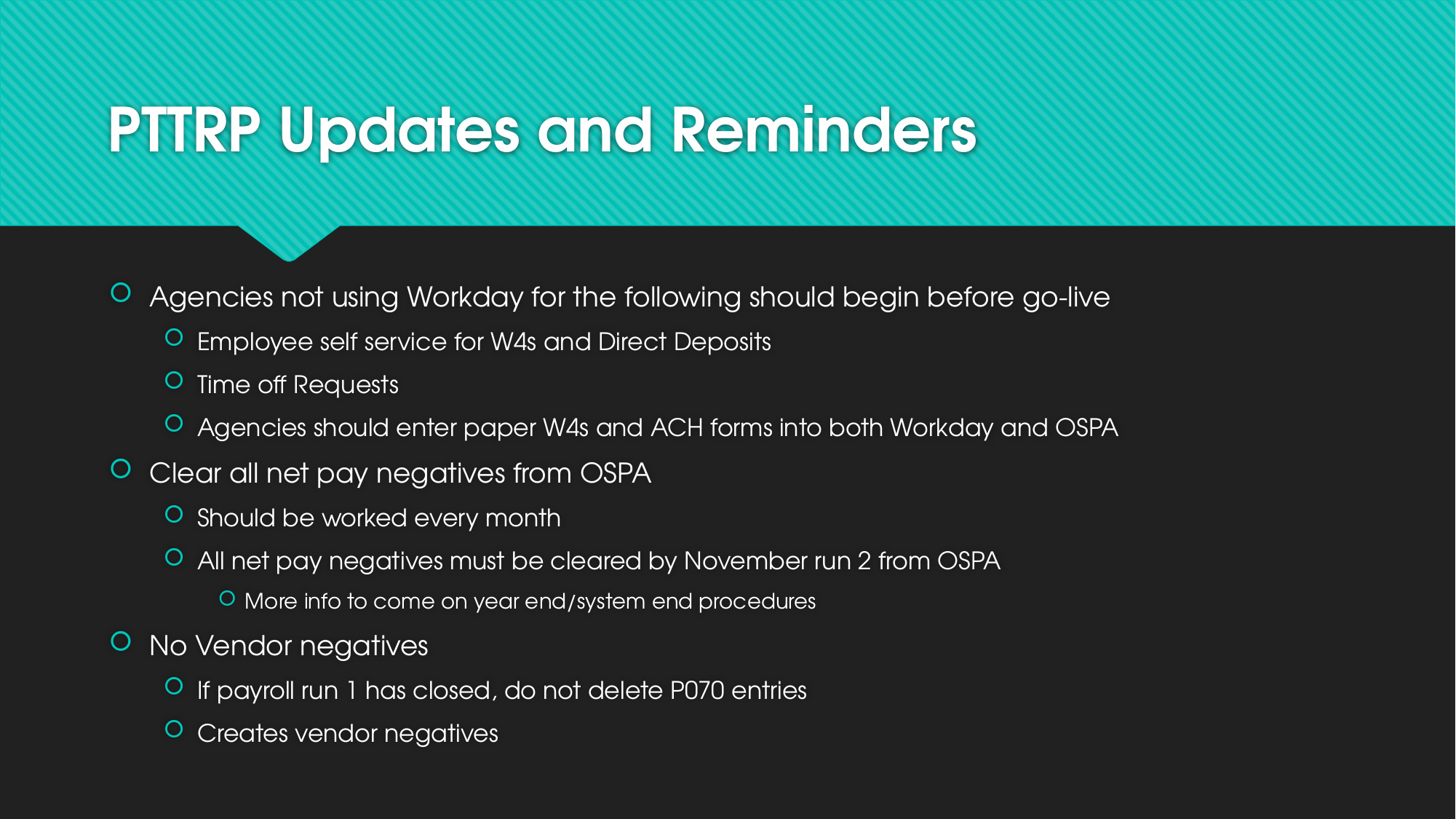

# PTTRP Updates and Reminders
Agencies not using Workday for the following should begin before go-live
Employee self service for W4s and Direct Deposits
Time off Requests
Agencies should enter paper W4s and ACH forms into both Workday and OSPA
Clear all net pay negatives from OSPA
Should be worked every month
All net pay negatives must be cleared by November run 2 from OSPA
More info to come on year end/system end procedures
No Vendor negatives
If payroll run 1 has closed, do not delete P070 entries
Creates vendor negatives